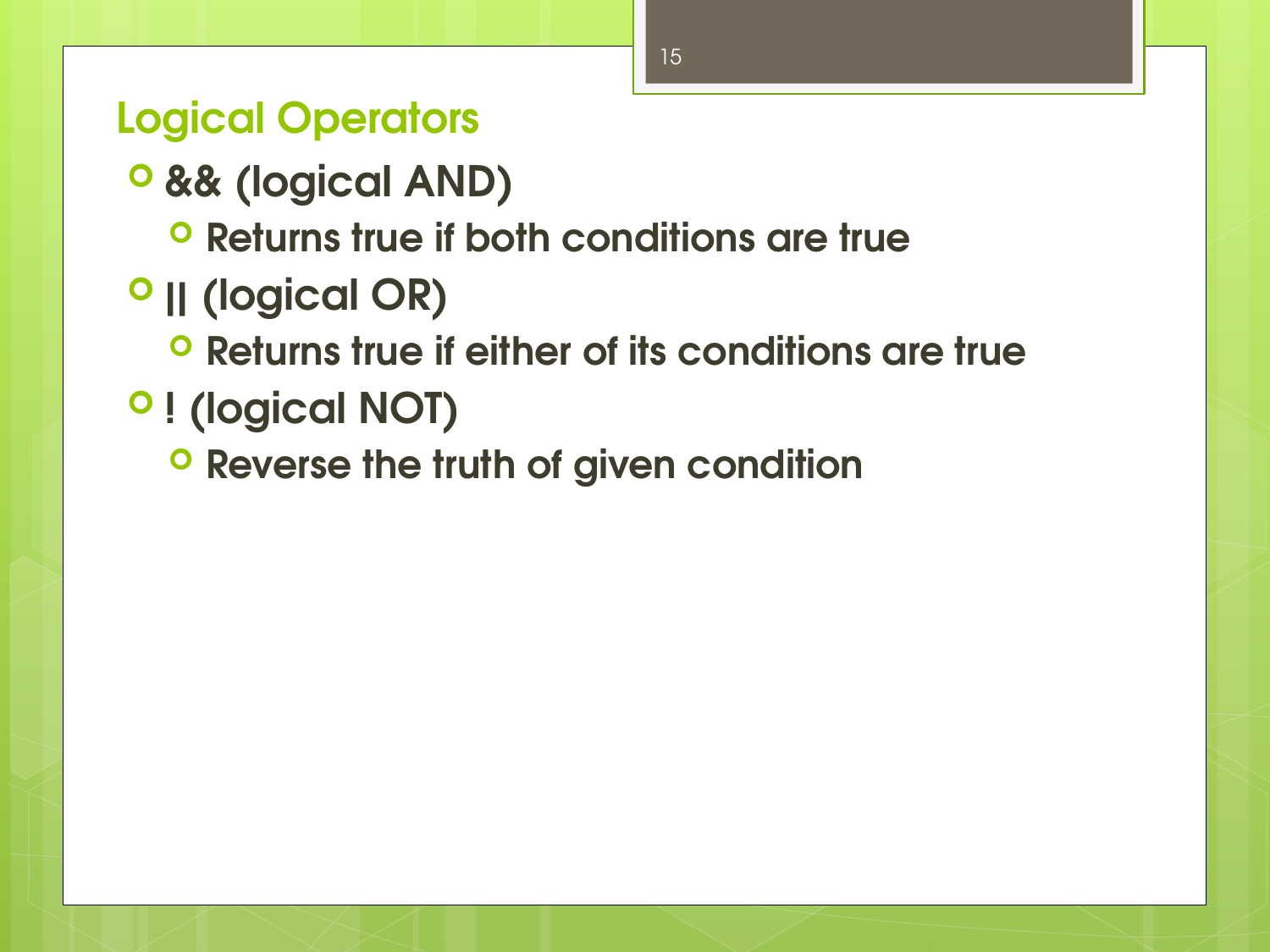

15
# Logical Operators
&& (logical AND)
Returns true if both conditions are true
|| (logical OR)
Returns true if either of its conditions are true
! (logical NOT)
Reverse the truth of given condition